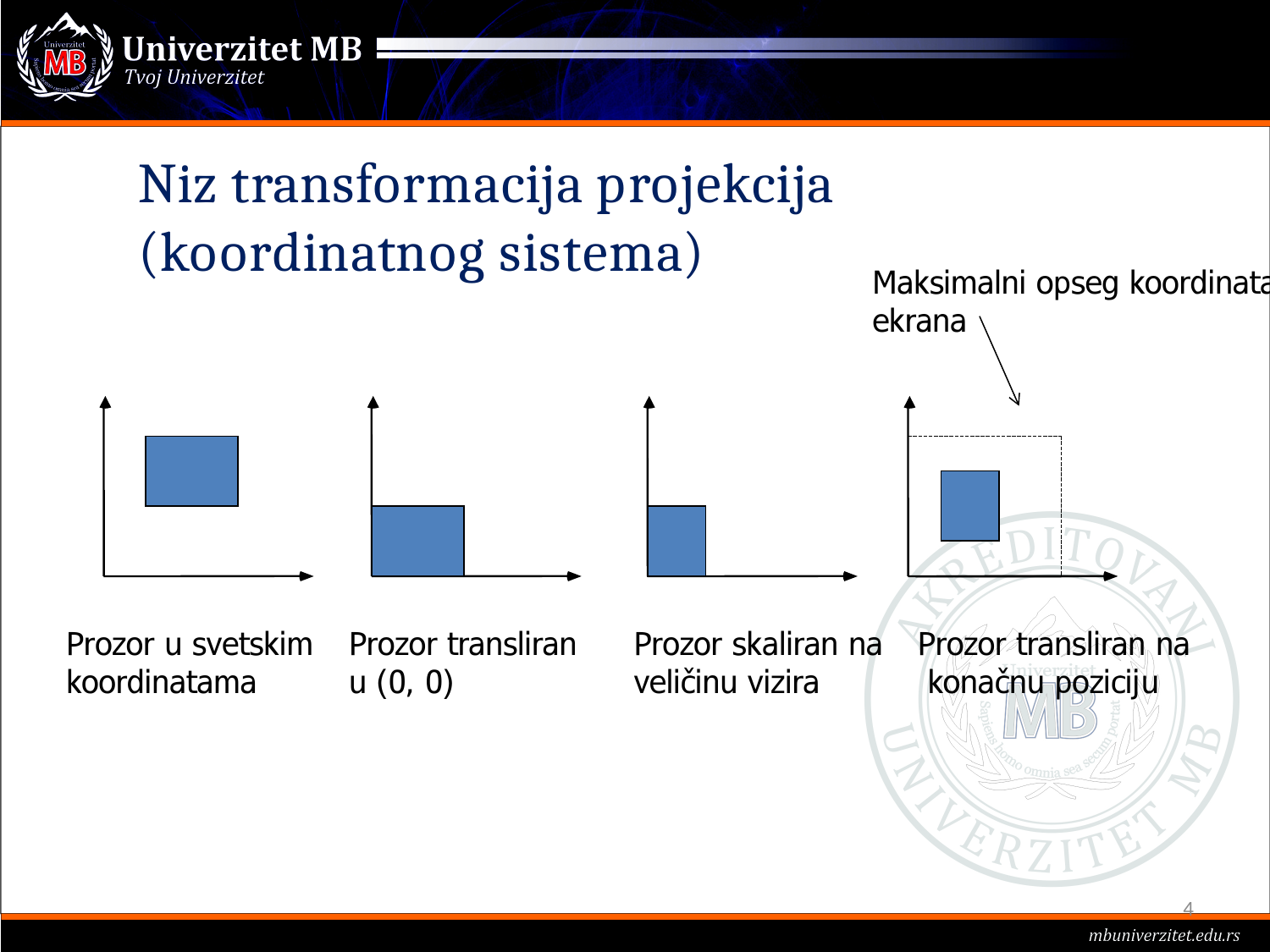

# Niz transformacija projekcija (koordinatnog sistema)
Maksimalni opseg koordinata
ekrana

Prozor u svetskim
koordinatama
Prozor transliran
u (0, 0)
Prozor skaliran na
veličinu vizira
Prozor transliran na
 konačnu poziciju
4